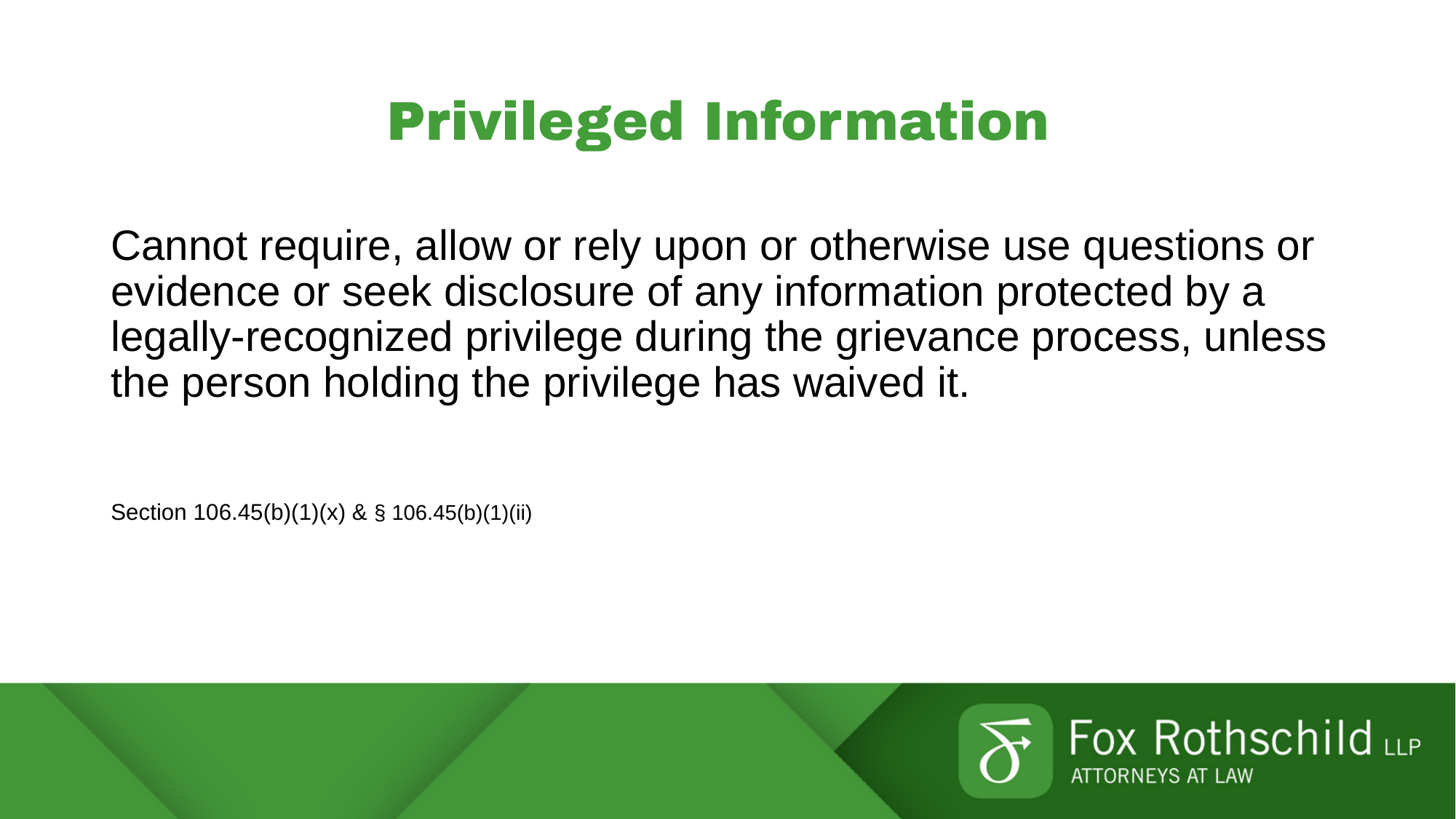

# Privileged Information
Cannot require, allow or rely upon or otherwise use questions or evidence or seek disclosure of any information protected by a legally-recognized privilege during the grievance process, unless the person holding the privilege has waived it.

Section 106.45(b)(1)(x) & § 106.45(b)(1)(ii)